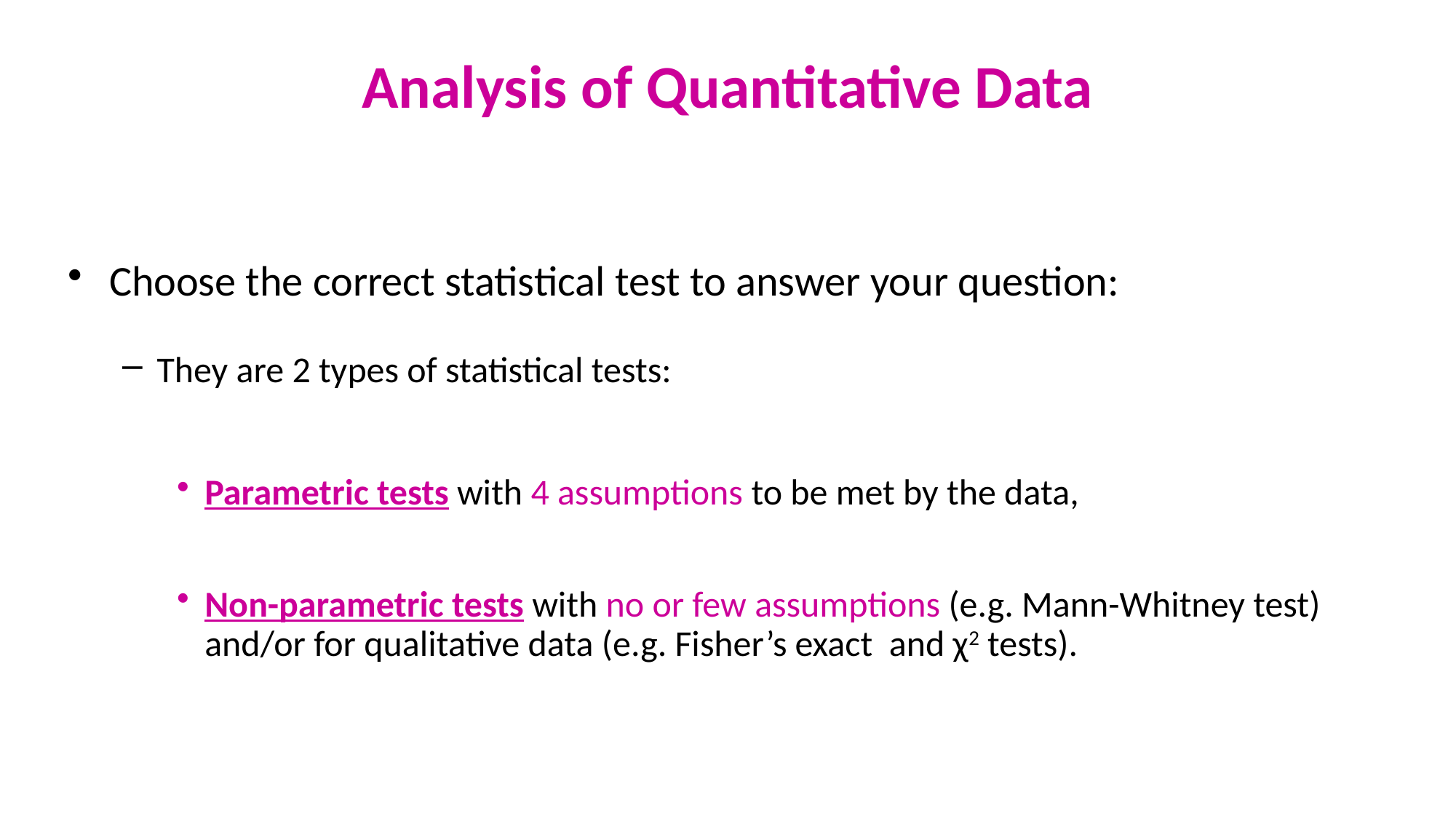

# Analysis of Quantitative Data

Choose the correct statistical test to answer your question:

They are 2 types of statistical tests:

Parametric tests with 4 assumptions to be met by the data,

Non-parametric tests with no or few assumptions (e.g. Mann-Whitney test) and/or for qualitative data (e.g. Fisher’s exact  and χ2 tests).